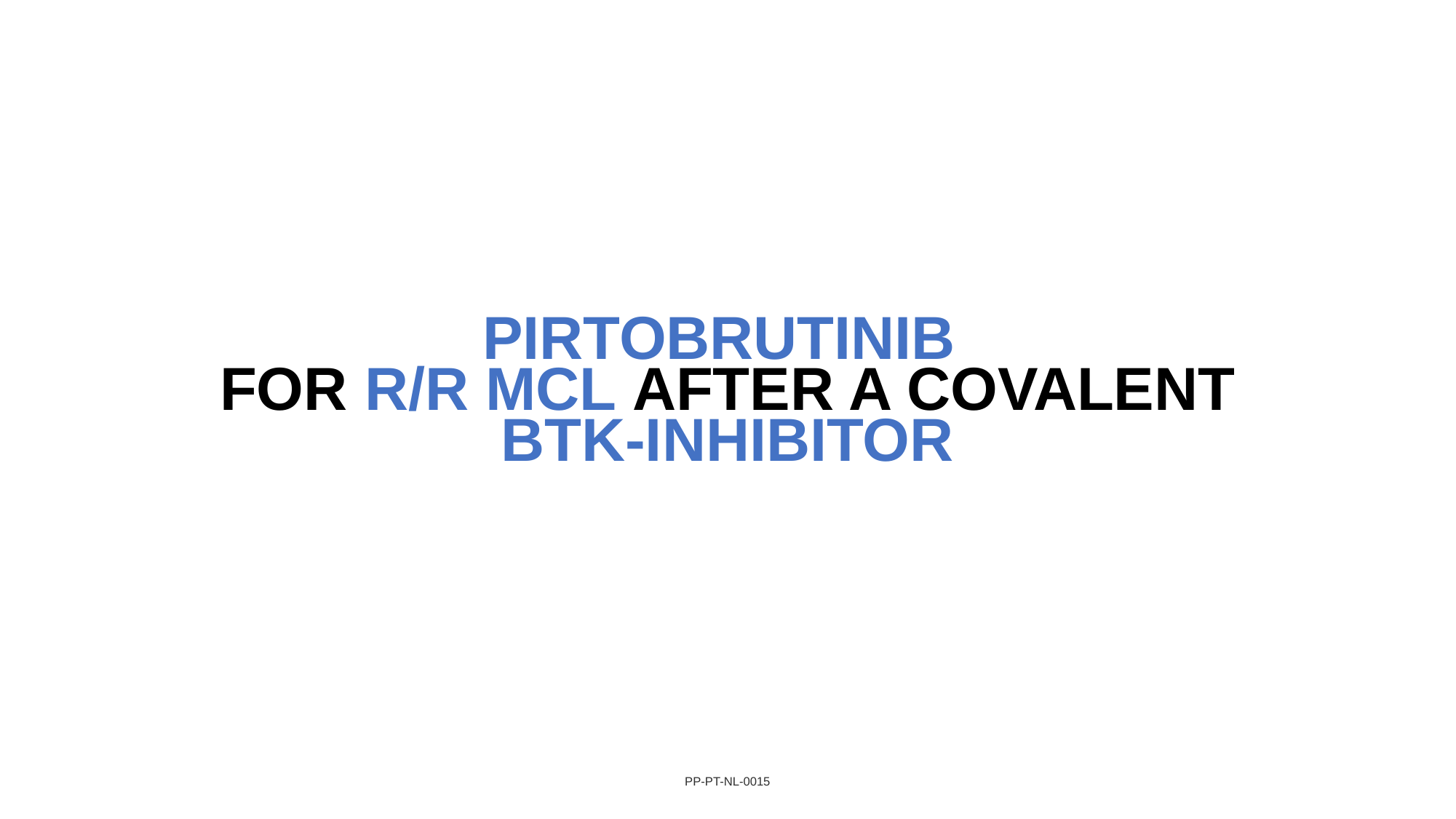

Pirtobrutinib
for R/R mcl after a covalent BTK-inhibitor
IN PATIENTS with MCL previously treated with a BTK inhibitor
BTK=Bruton’s tyrosine kinase.
PP-PT-NL-0015  10/2023  © 2023 Eli Lilly and Company.
PP-PT-NL-0015